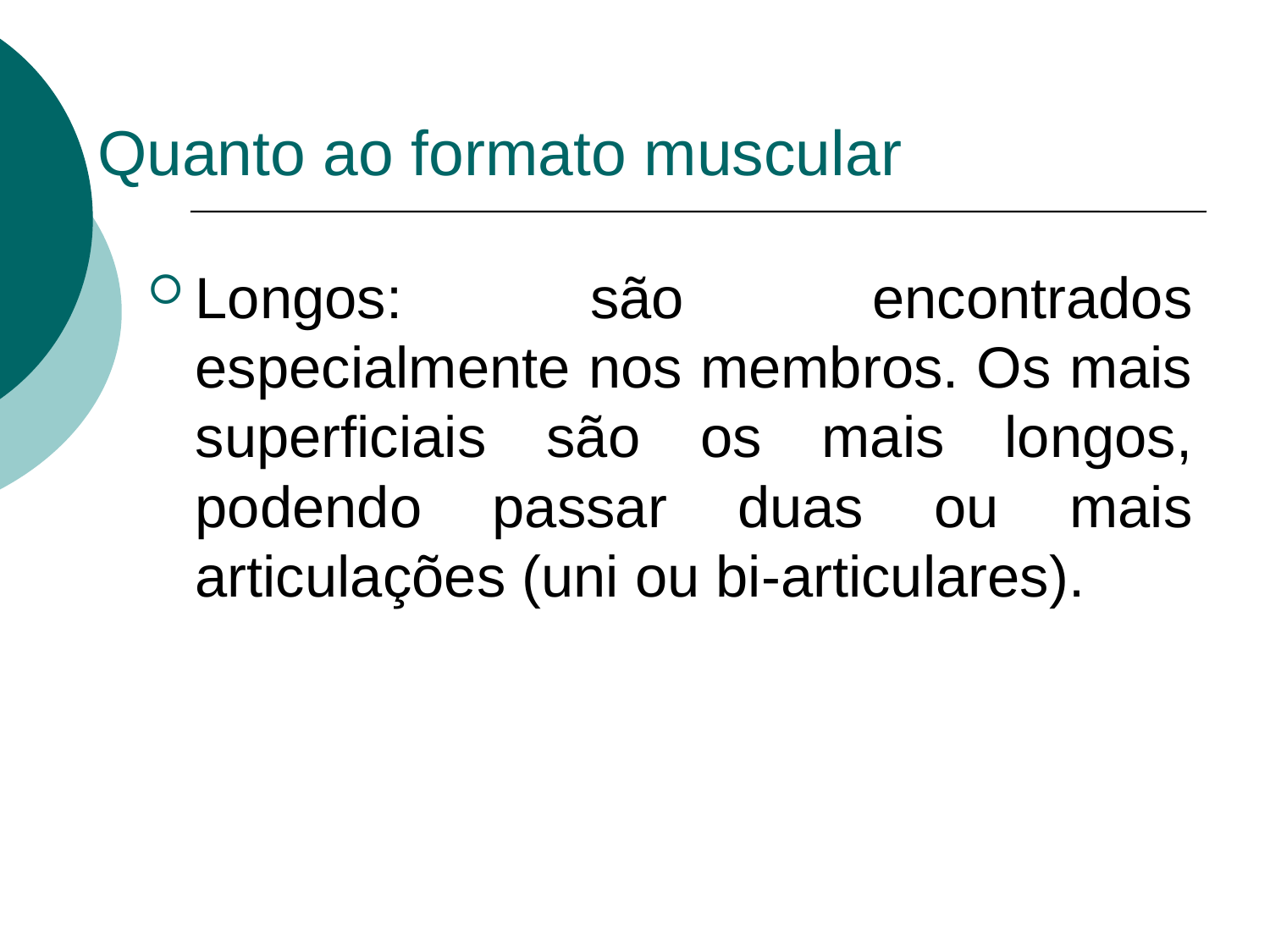

# Quanto ao formato muscular
Longos: são encontrados especialmente nos membros. Os mais superficiais são os mais longos, podendo passar duas ou mais articulações (uni ou bi-articulares).